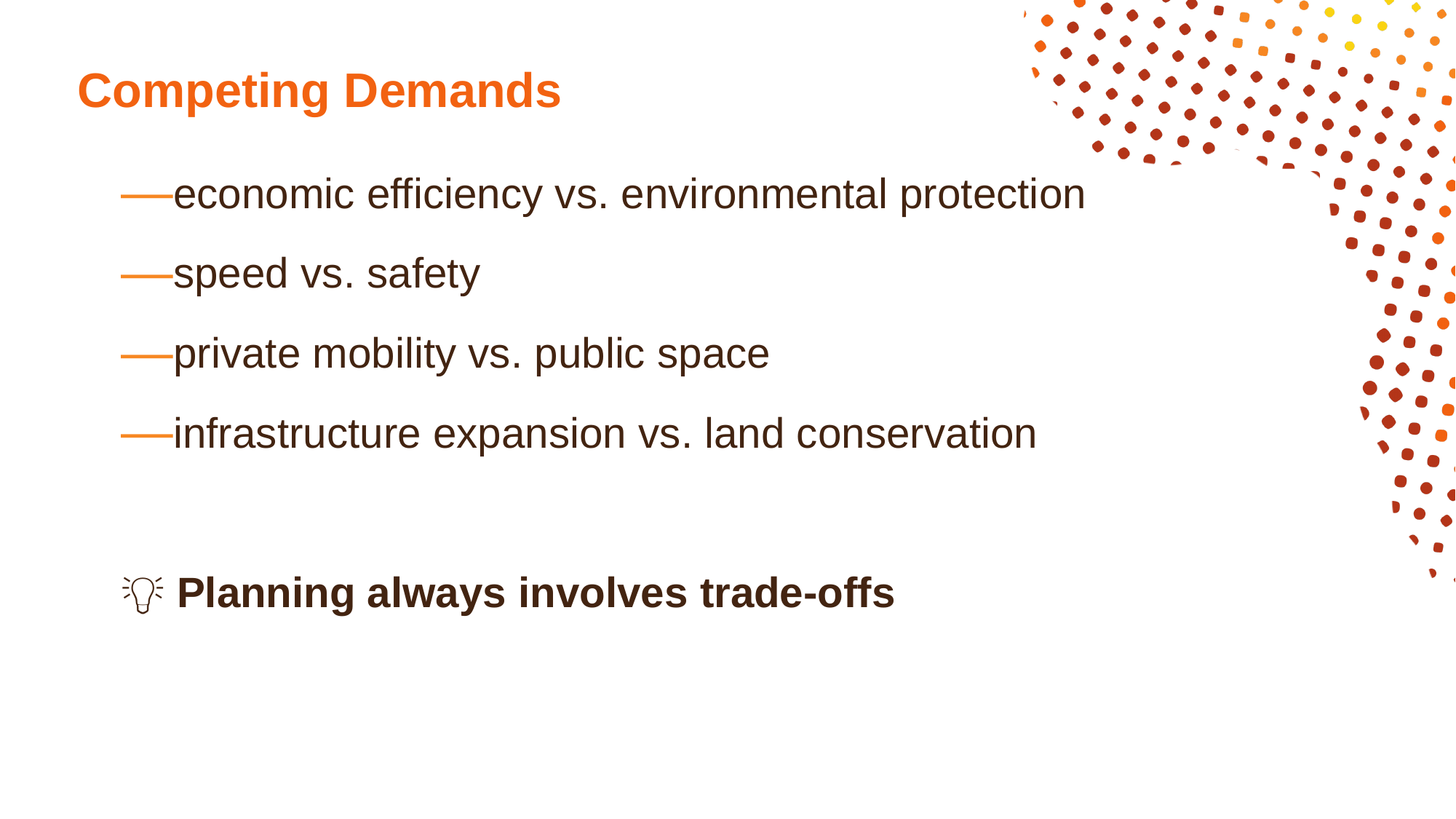

# Competing Demands
economic efficiency vs. environmental protection
speed vs. safety
private mobility vs. public space
infrastructure expansion vs. land conservation

💡 Planning always involves trade-offs